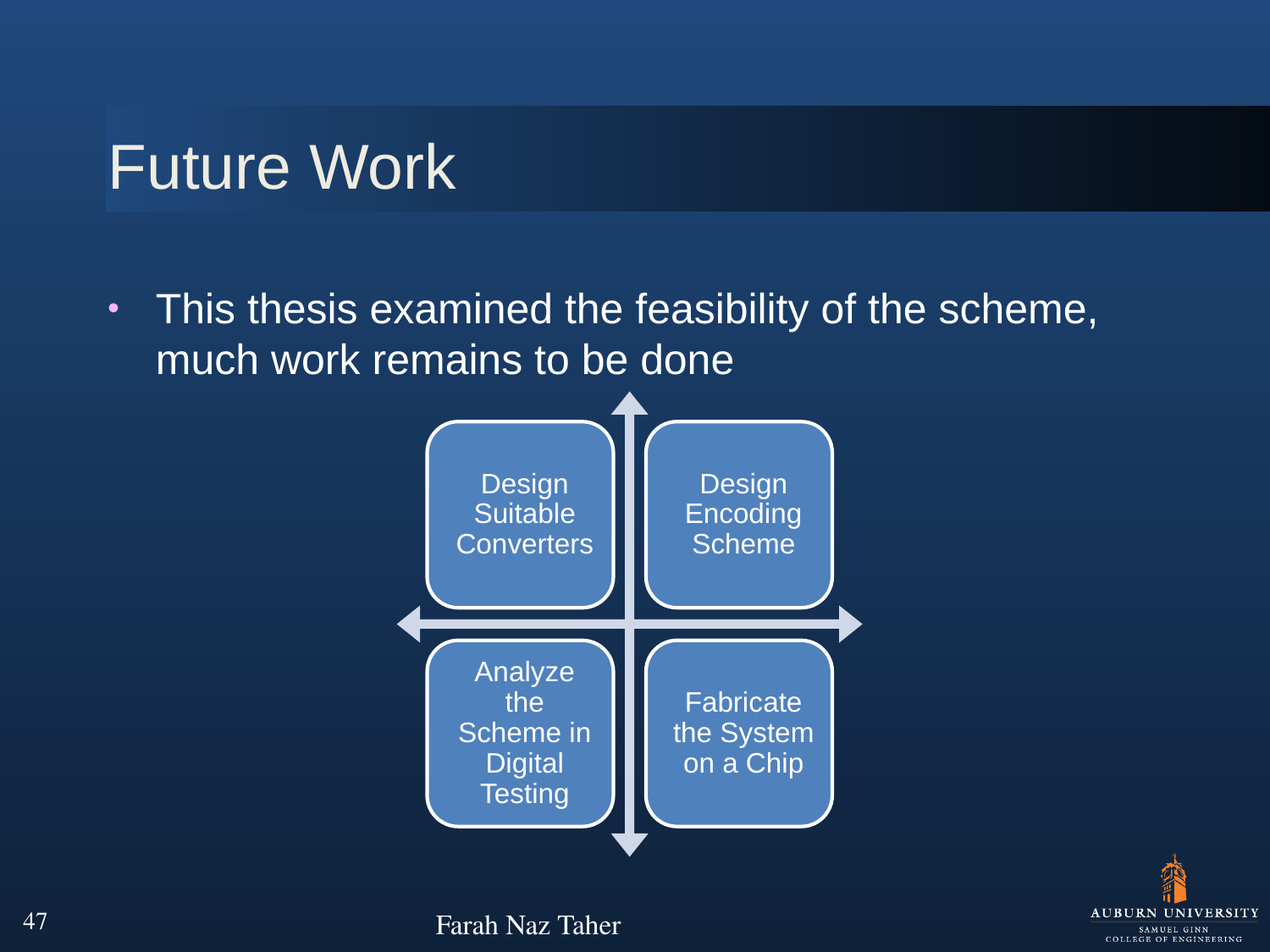

# Future Work
This thesis examined the feasibility of the scheme, much work remains to be done

Design Suitable Converters
Design Encoding Scheme
Analyze the Scheme in Digital Testing
Fabricate the System on a Chip
47
Farah Naz Taher